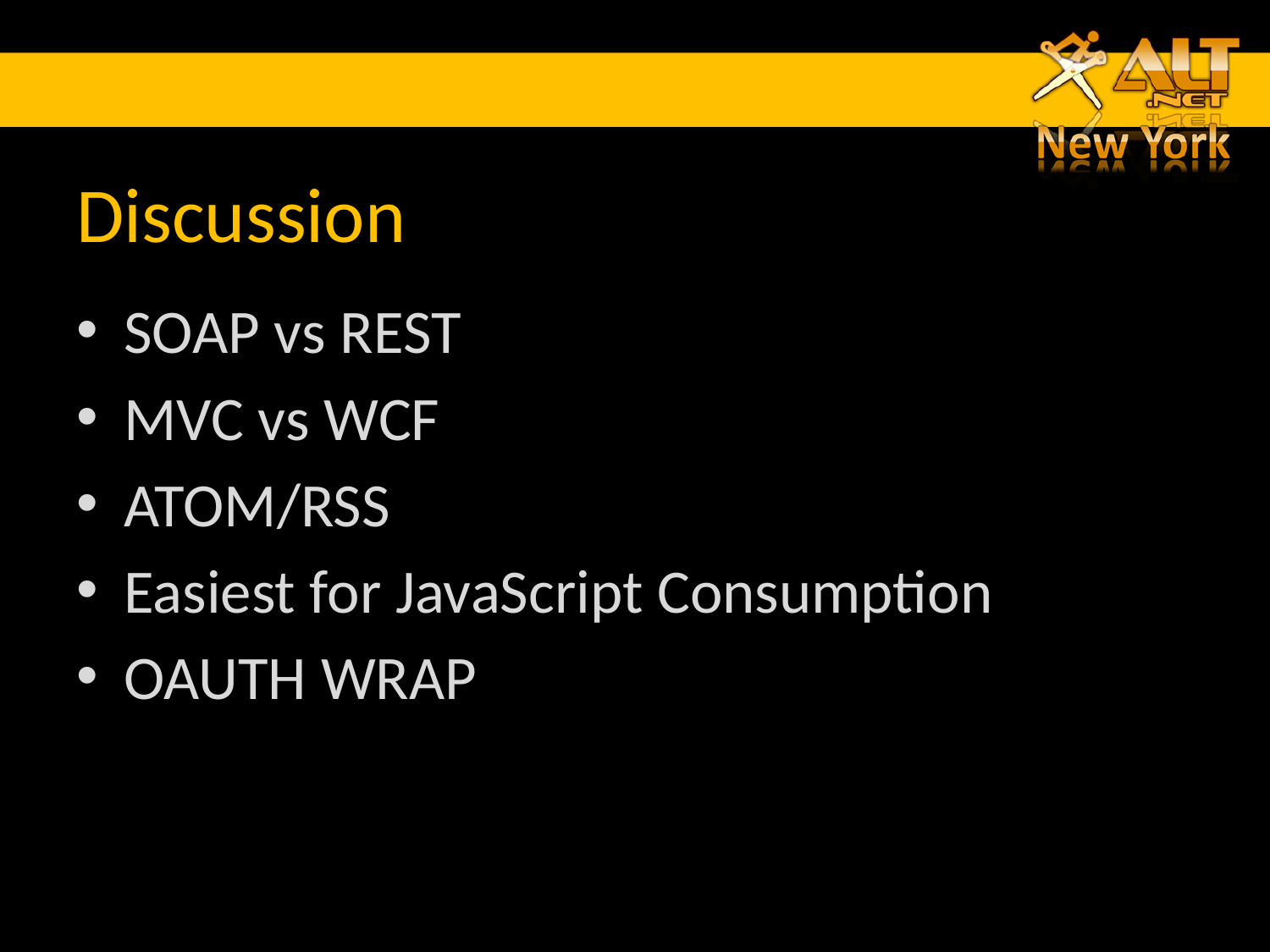

# Discussion
SOAP vs REST
MVC vs WCF
ATOM/RSS
Easiest for JavaScript Consumption
OAUTH WRAP